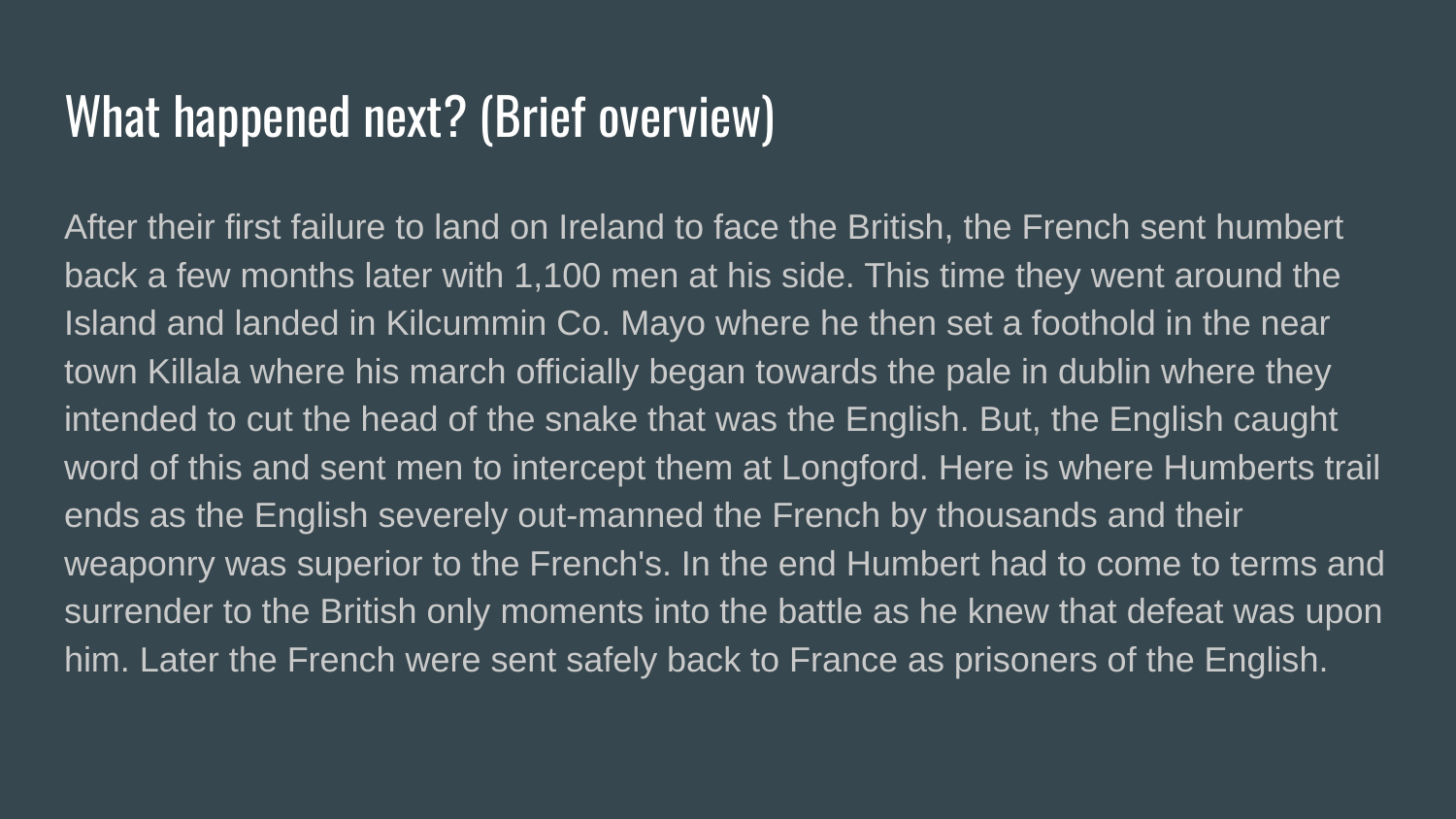

# What happened next? (Brief overview)
After their first failure to land on Ireland to face the British, the French sent humbert back a few months later with 1,100 men at his side. This time they went around the Island and landed in Kilcummin Co. Mayo where he then set a foothold in the near town Killala where his march officially began towards the pale in dublin where they intended to cut the head of the snake that was the English. But, the English caught word of this and sent men to intercept them at Longford. Here is where Humberts trail ends as the English severely out-manned the French by thousands and their weaponry was superior to the French's. In the end Humbert had to come to terms and surrender to the British only moments into the battle as he knew that defeat was upon him. Later the French were sent safely back to France as prisoners of the English.